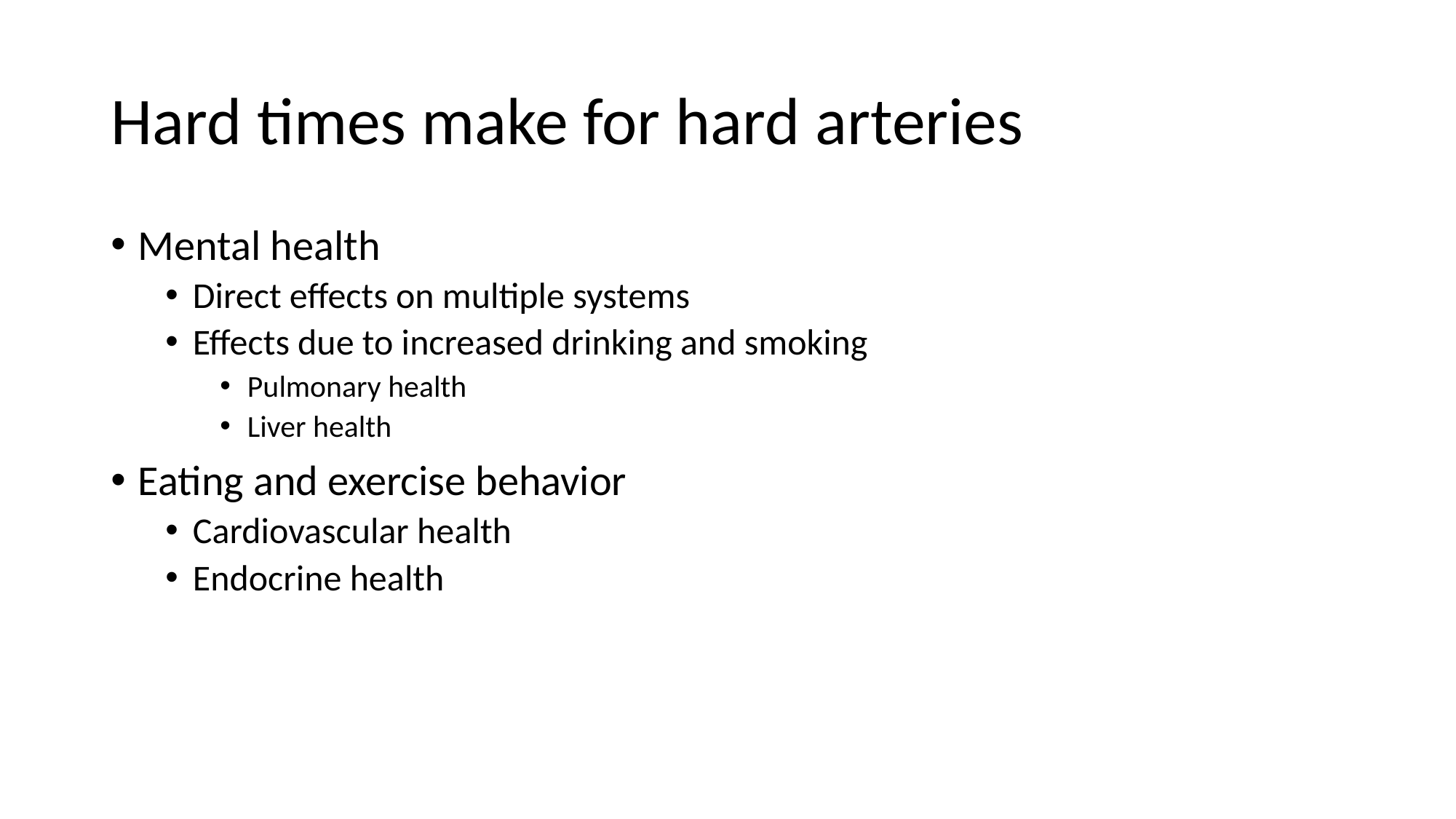

# Hard times make for hard arteries
Mental health
Direct effects on multiple systems
Effects due to increased drinking and smoking
Pulmonary health
Liver health
Eating and exercise behavior
Cardiovascular health
Endocrine health